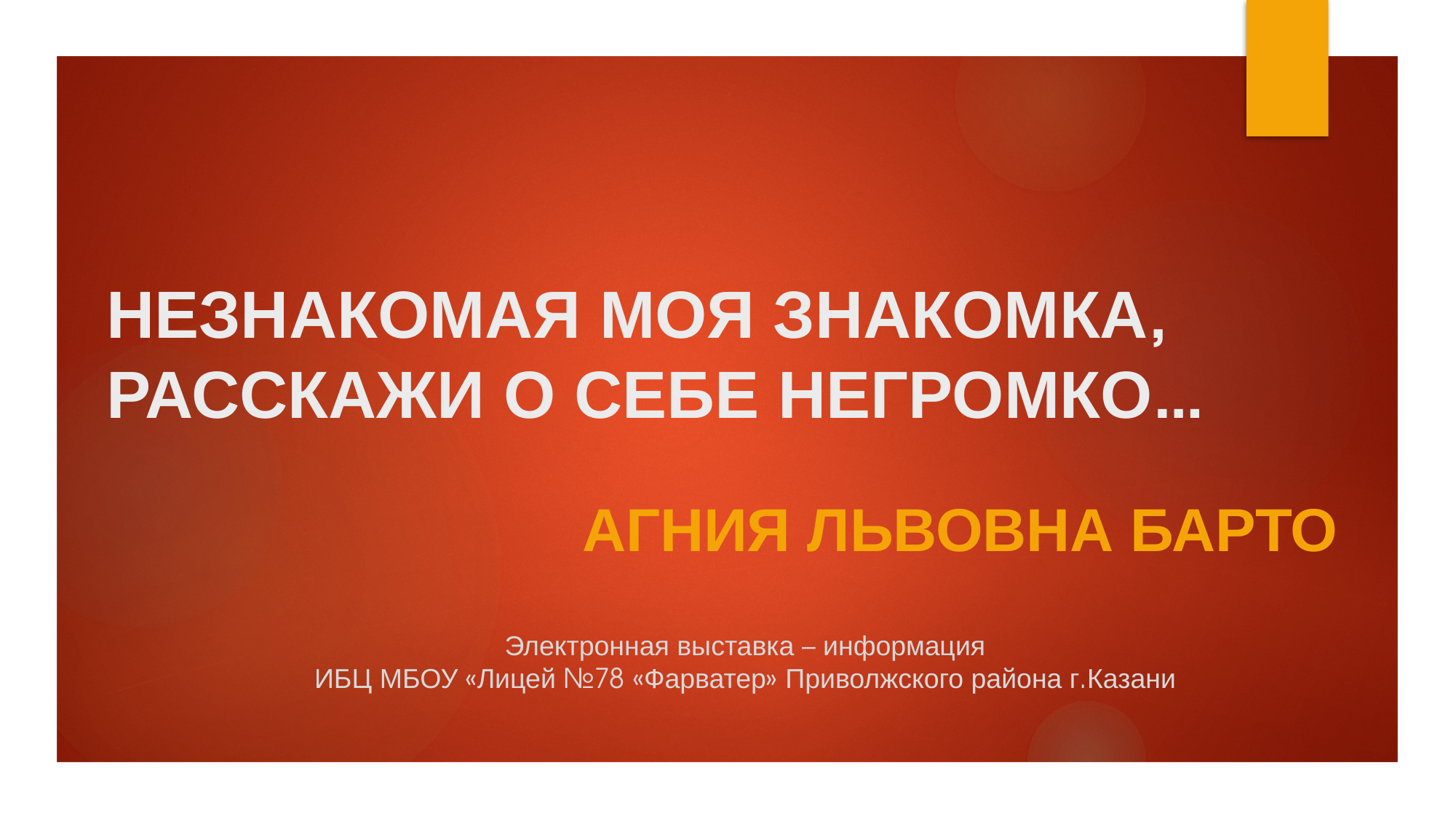

# НЕЗНАКОМАЯ моя ЗНАКОМкА, расскажи о себе негромко…
Агния Львовна Барто
Электронная выставка – информация
ИБЦ МБОУ «Лицей №78 «Фарватер» Приволжского района г.Казани